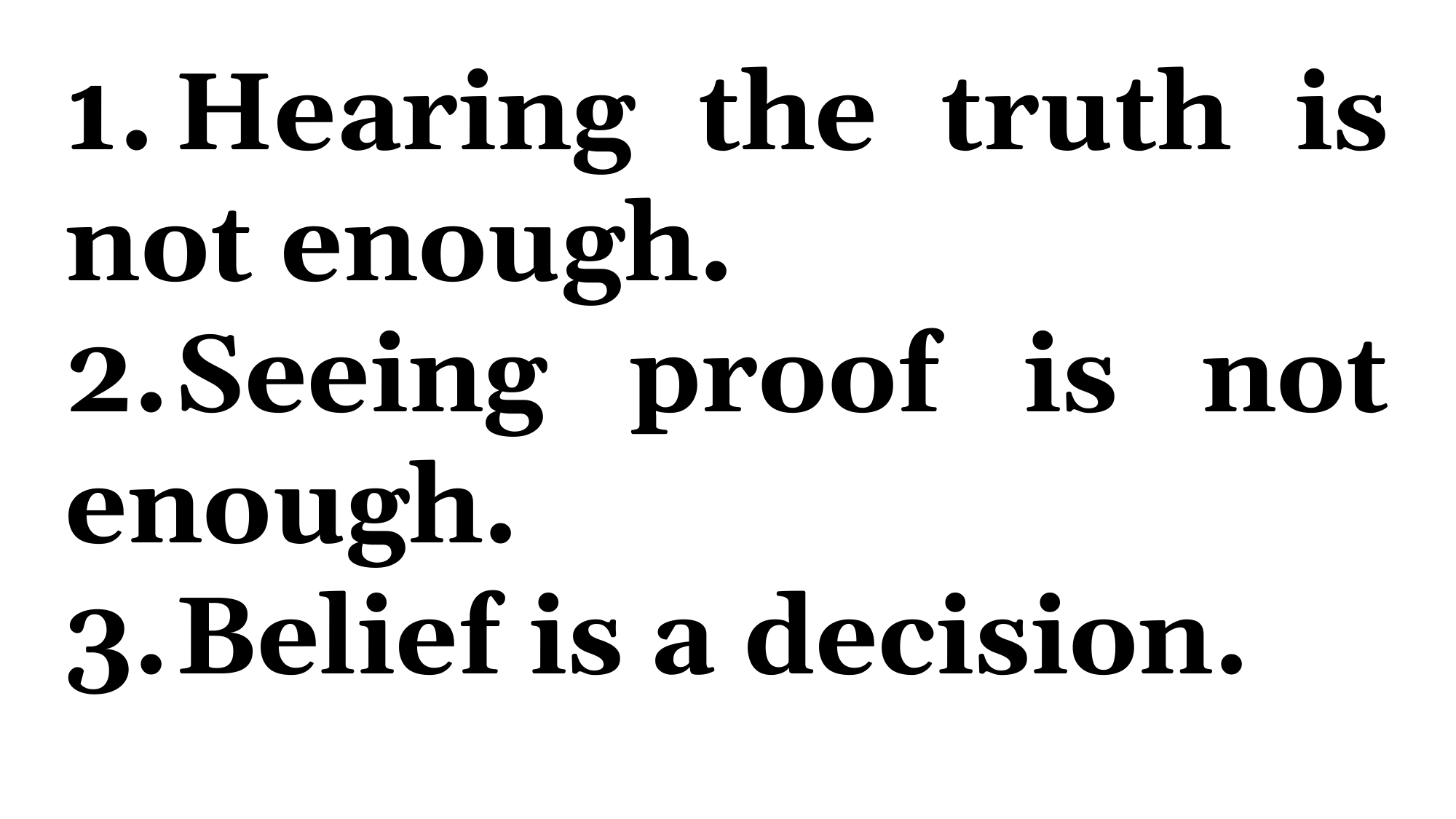

1.	Hearing the truth is not enough.
2.	Seeing proof is not enough.
3.	Belief is a decision.